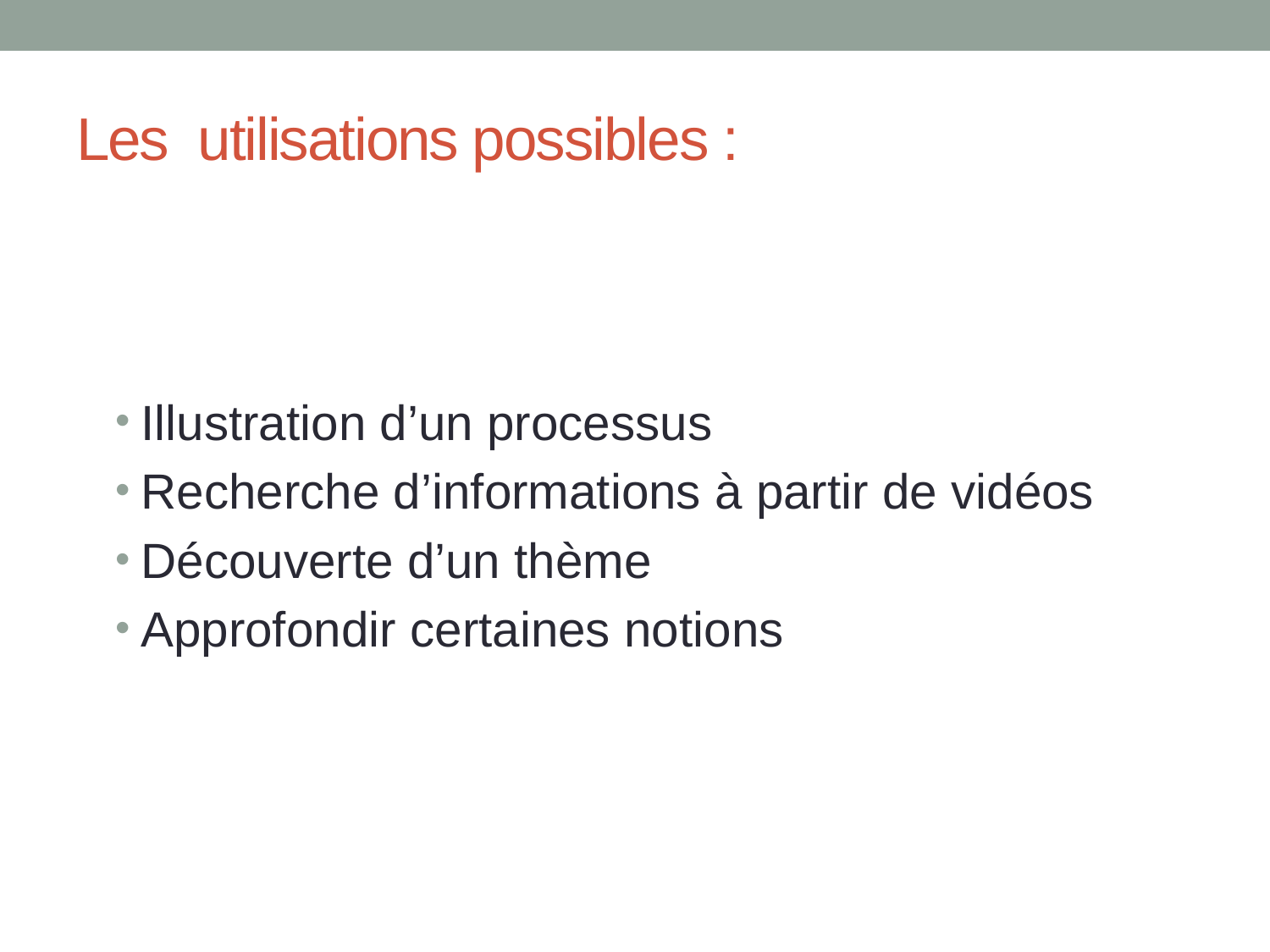

# Les  utilisations possibles :
Illustration d’un processus
Recherche d’informations à partir de vidéos
Découverte d’un thème
Approfondir certaines notions